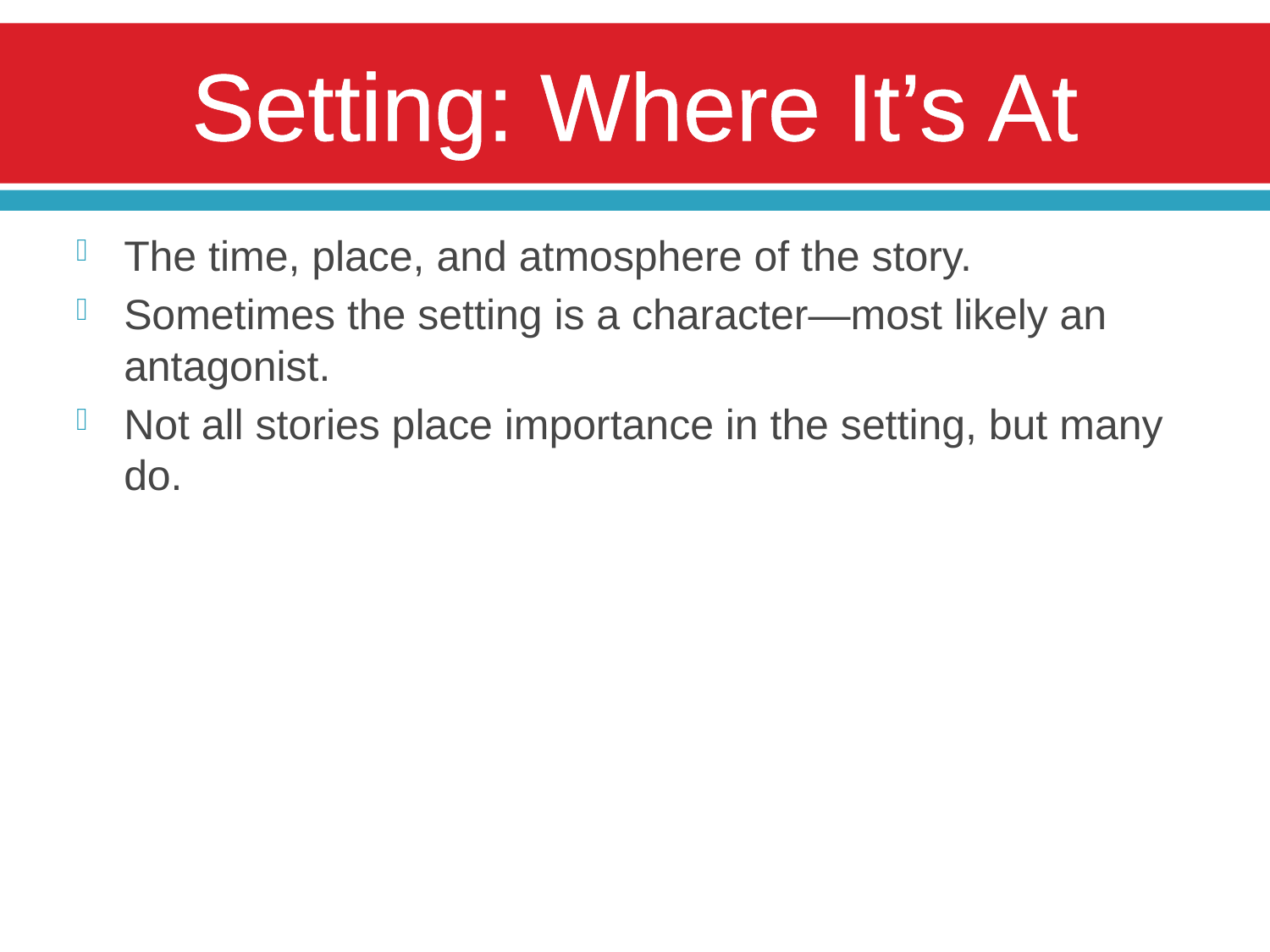

# Setting: Where It’s At
The time, place, and atmosphere of the story.
Sometimes the setting is a character—most likely an antagonist.
Not all stories place importance in the setting, but many do.